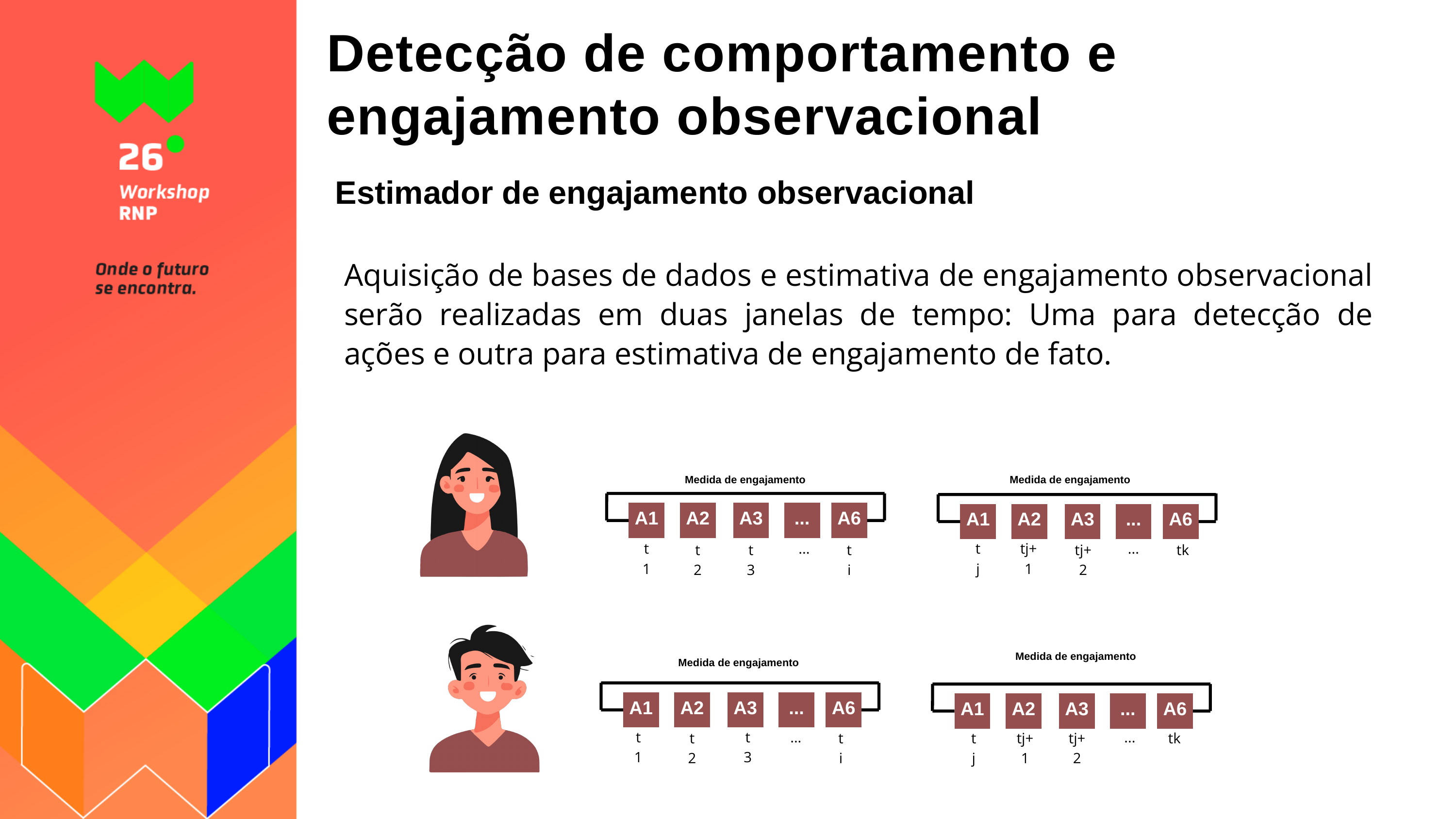

Detecção de comportamento e engajamento observacional
Estimador de engajamento observacional
Aquisição de bases de dados e estimativa de engajamento observacional serão realizadas em duas janelas de tempo: Uma para detecção de ações e outra para estimativa de engajamento de fato.

Medida de engajamento
Medida de engajamento

A1

A2

A3

...

A6

A1

A2

A3

...

A6

t1
...
tj
tj+1
...
t2
t3
ti
tj+2
tk

Medida de engajamento
Medida de engajamento

A1

A2

A3

...

A6

A1

A2

A3

...

A6

t1
t3
...
...
tj+1
t2
ti
tj+2
tk
tj